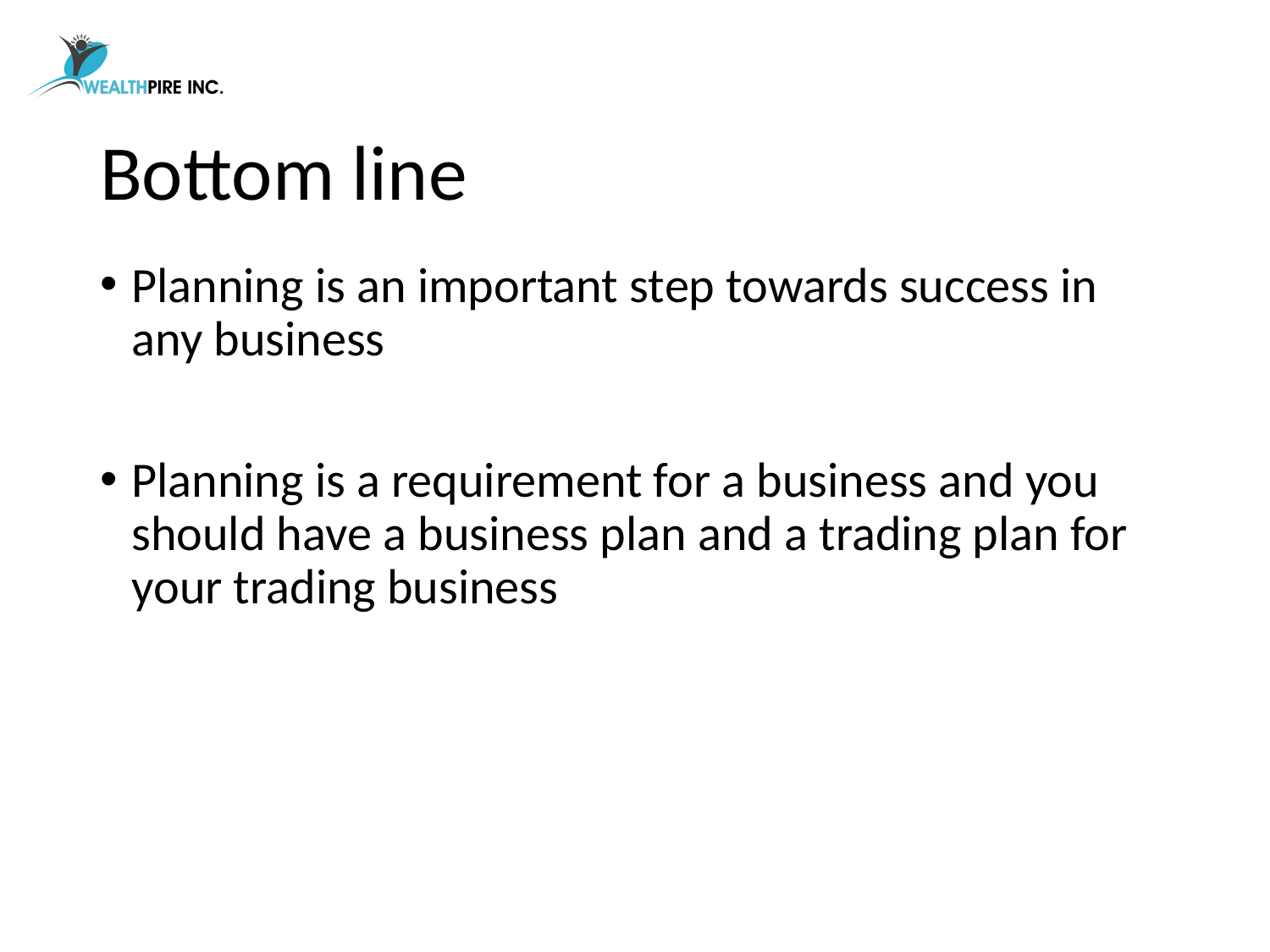

# Bottom line
Planning is an important step towards success in any business

Planning is a requirement for a business and you should have a business plan and a trading plan for your trading business